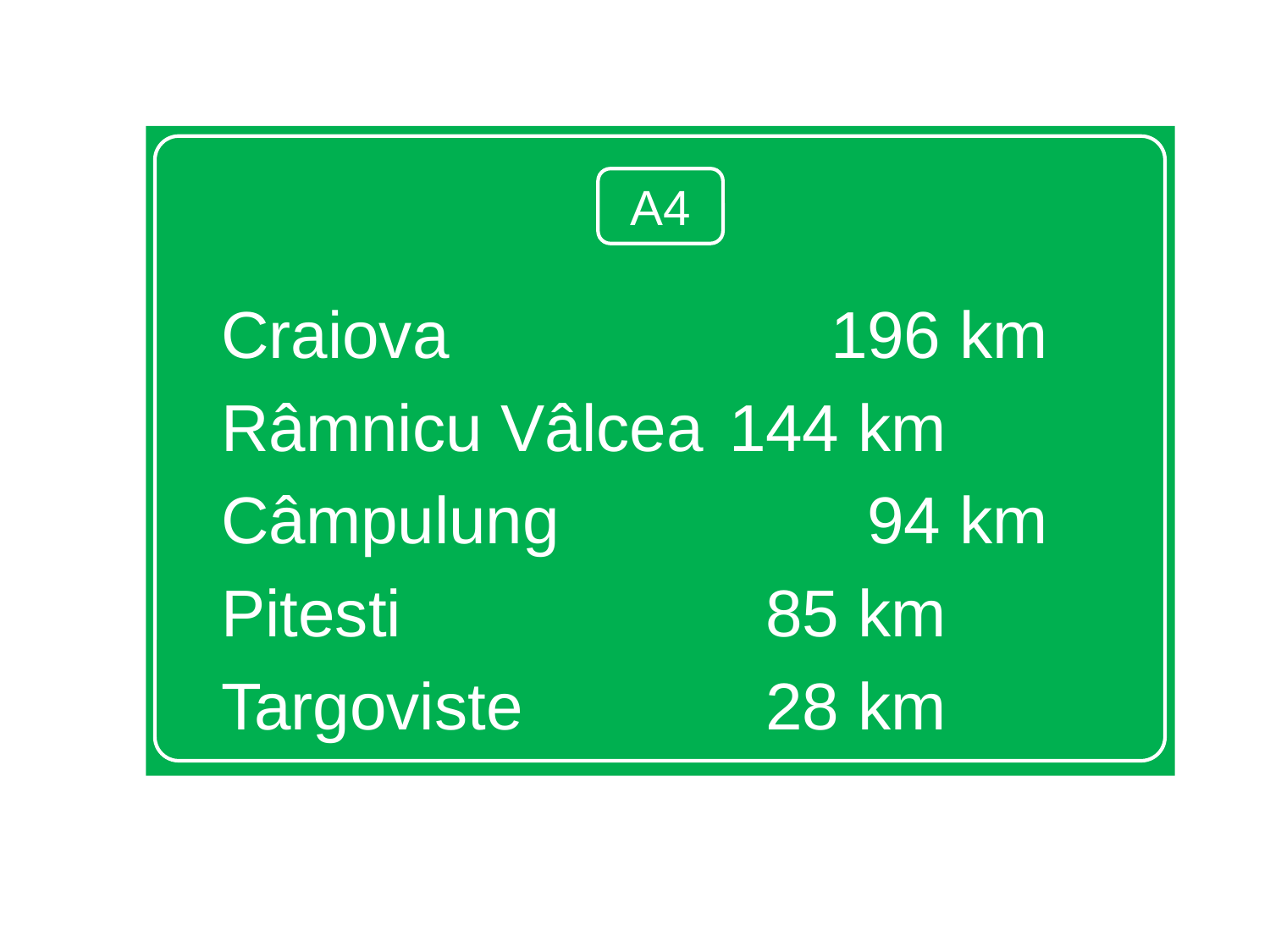

Craiova	 			196 km
Râmnicu Vâlcea	144 km
Câmpulung			  94 km
Pitesti				  85 km
Targoviste			  28 km

A4